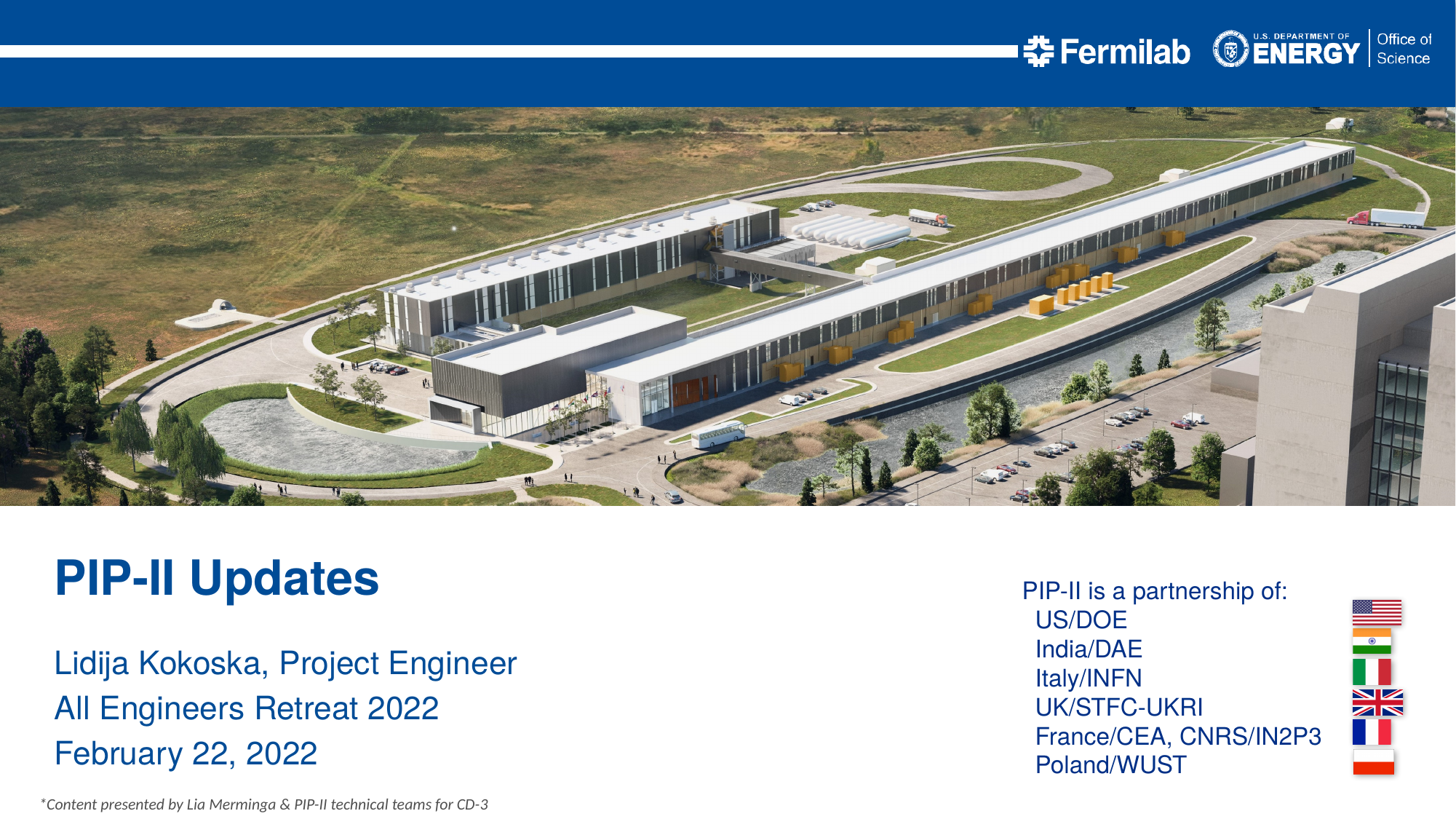

PIP-II Updates
Lidija Kokoska, Project Engineer
All Engineers Retreat 2022
February 22, 2022
*Content presented by Lia Merminga & PIP-II technical teams for CD-3